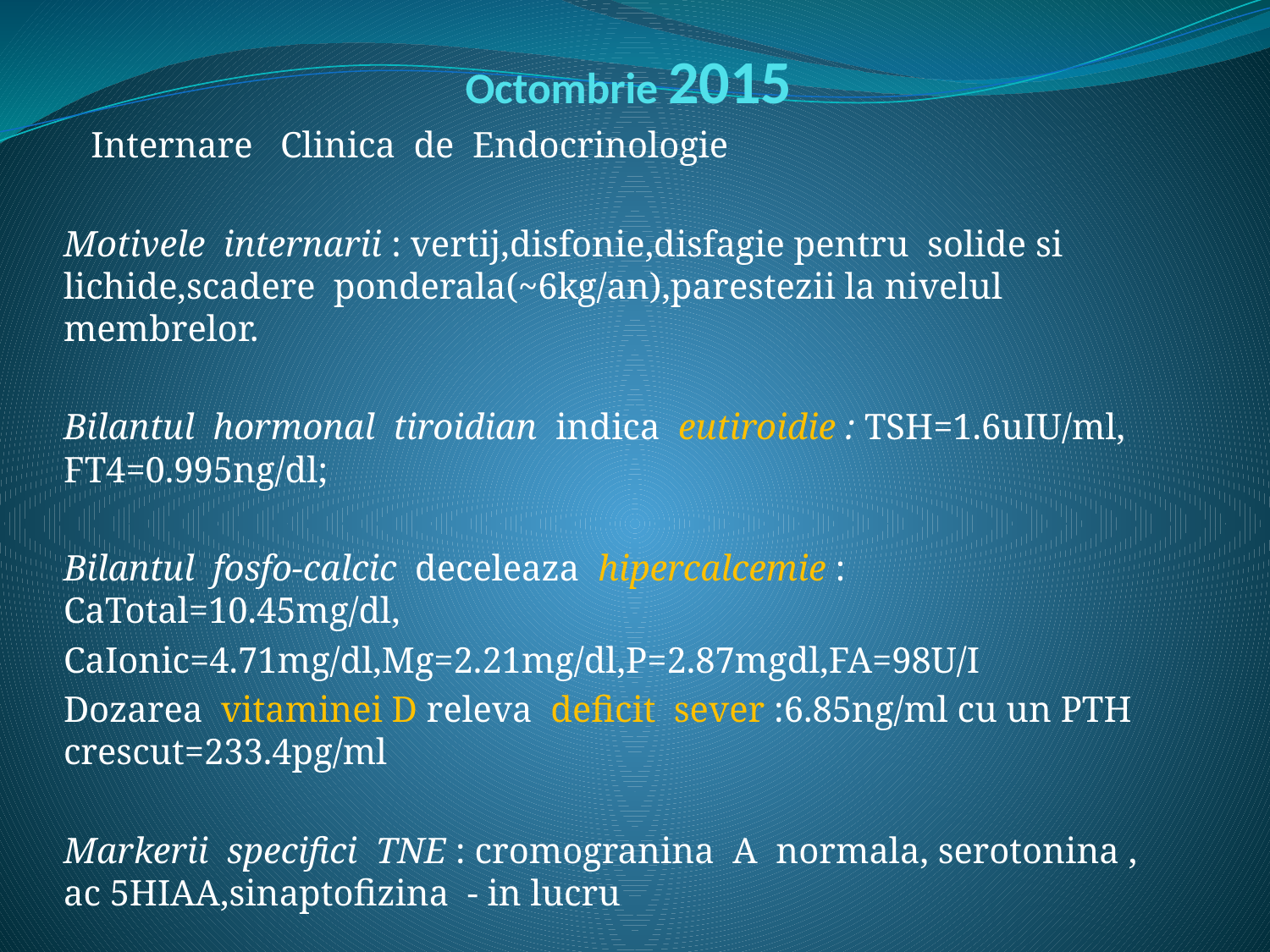

# Octombrie 2015
   Internare   Clinica  de  Endocrinologie

Motivele  internarii : vertij,disfonie,disfagie pentru  solide si lichide,scadere  ponderala(~6kg/an),parestezii la nivelul membrelor.

Bilantul  hormonal  tiroidian  indica  eutiroidie : TSH=1.6uIU/ml, FT4=0.995ng/dl;

Bilantul  fosfo-calcic  deceleaza  hipercalcemie : CaTotal=10.45mg/dl,
CaIonic=4.71mg/dl,Mg=2.21mg/dl,P=2.87mgdl,FA=98U/I
Dozarea  vitaminei D releva  deficit  sever :6.85ng/ml cu un PTH crescut=233.4pg/ml

Markerii  specifici  TNE : cromogranina  A  normala, serotonina , ac 5HIAA,sinaptofizina  - in lucru